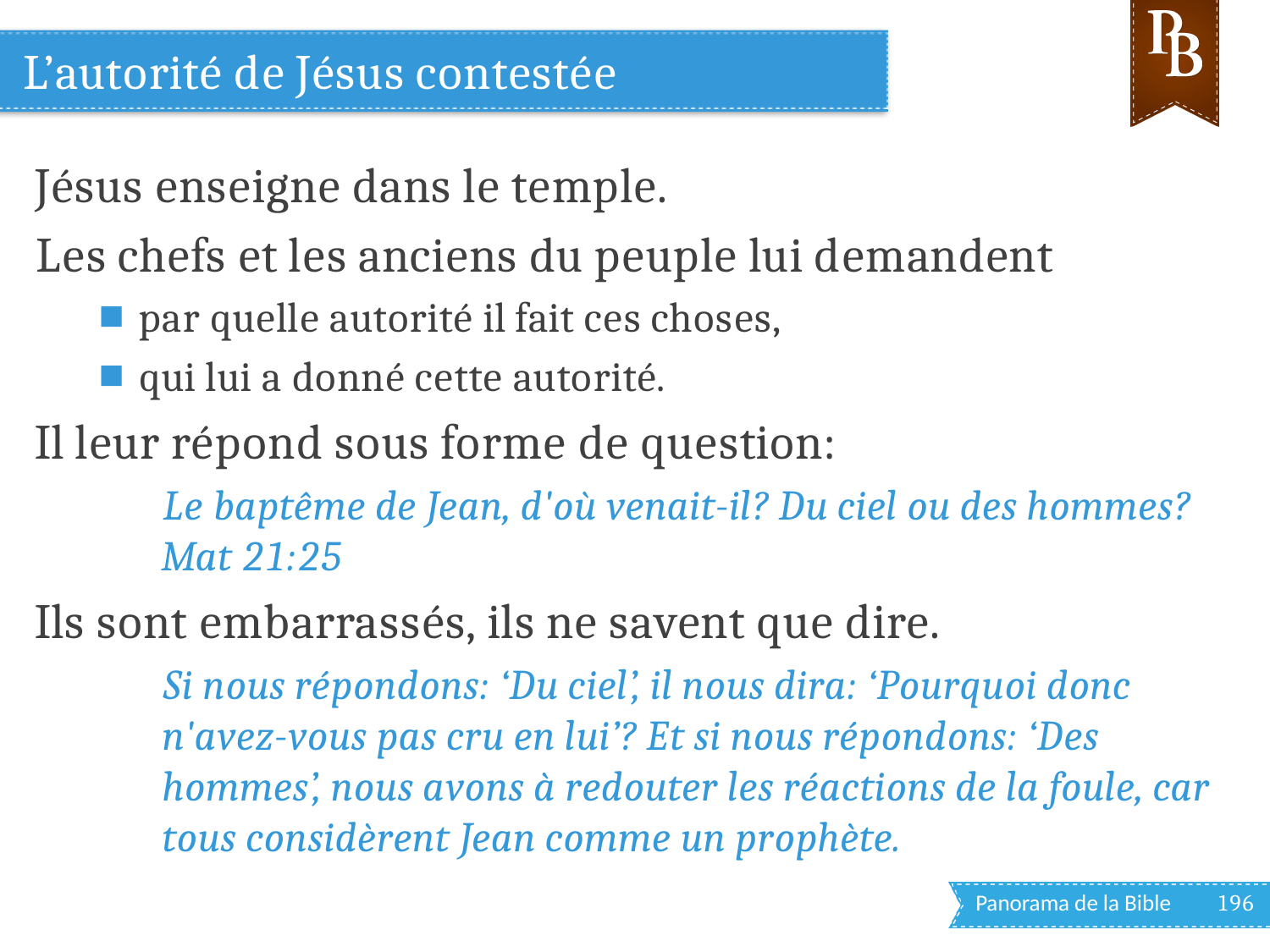

# L’autorité de Jésus contestée
Jésus enseigne dans le temple.
Les chefs et les anciens du peuple lui demandent
par quelle autorité il fait ces choses,
qui lui a donné cette autorité.
Il leur répond sous forme de question:
Le baptême de Jean, d'où venait-il? Du ciel ou des hommes? Mat 21:25
Ils sont embarrassés, ils ne savent que dire.
Si nous répondons: ‘Du ciel’, il nous dira: ‘Pourquoi donc n'avez-vous pas cru en lui’? Et si nous répondons: ‘Des hommes’, nous avons à redouter les réactions de la foule, car tous considèrent Jean comme un prophète.